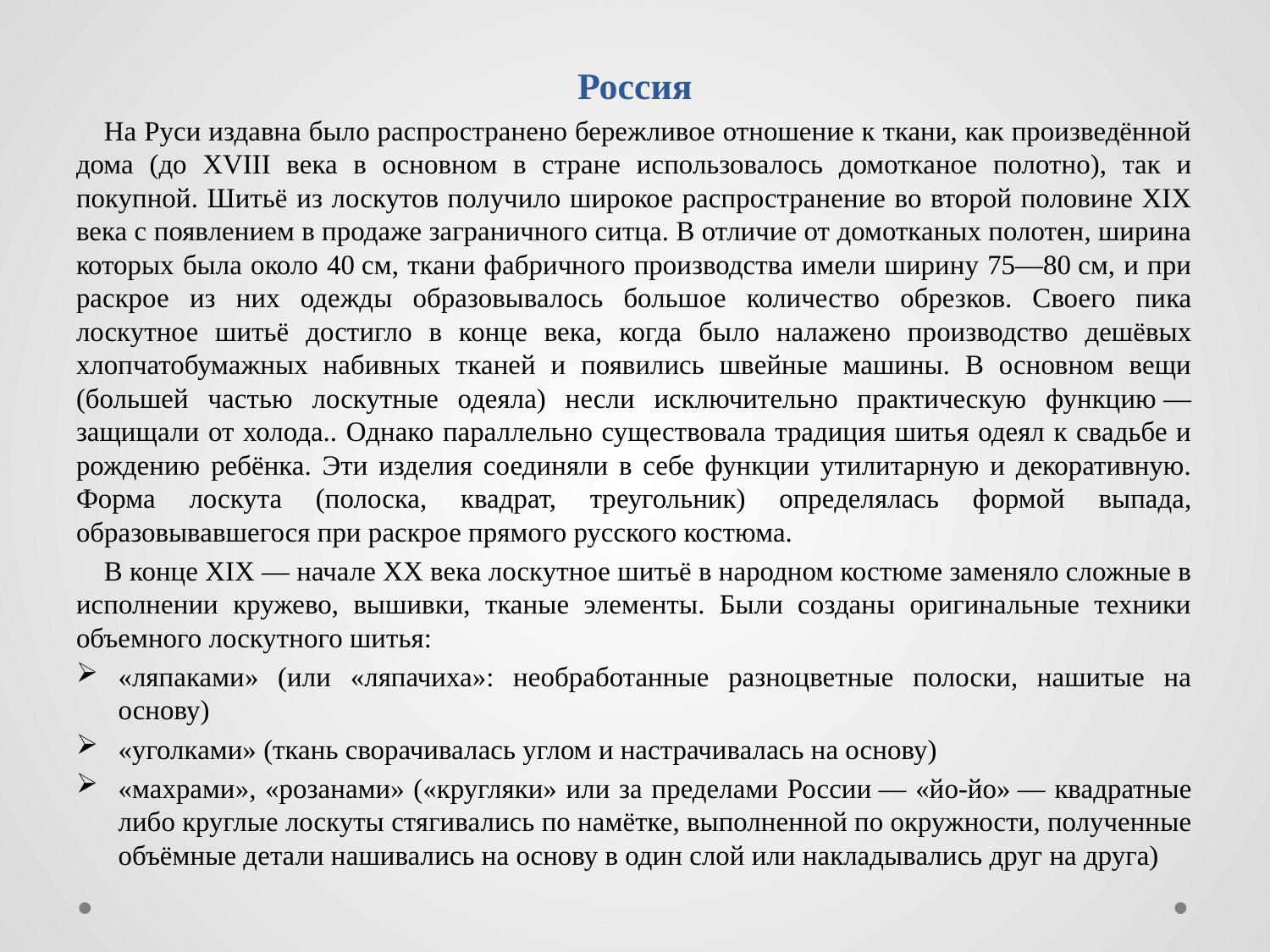

Россия
	На Руси издавна было распространено бережливое отношение к ткани, как произведённой дома (до XVIII века в основном в стране использовалось домотканое полотно), так и покупной. Шитьё из лоскутов получило широкое распространение во второй половине XIX века с появлением в продаже заграничного ситца. В отличие от домотканых полотен, ширина которых была около 40 см, ткани фабричного производства имели ширину 75—80 см, и при раскрое из них одежды образовывалось большое количество обрезков. Своего пика лоскутное шитьё достигло в конце века, когда было налажено производство дешёвых хлопчатобумажных набивных тканей и появились швейные машины. В основном вещи (большей частью лоскутные одеяла) несли исключительно практическую функцию — защищали от холода.. Однако параллельно существовала традиция шитья одеял к свадьбе и рождению ребёнка. Эти изделия соединяли в себе функции утилитарную и декоративную. Форма лоскута (полоска, квадрат, треугольник) определялась формой выпада, образовывавшегося при раскрое прямого русского костюма.
	В конце XIX — начале XX века лоскутное шитьё в народном костюме заменяло сложные в исполнении кружево, вышивки, тканые элементы. Были созданы оригинальные техники объемного лоскутного шитья:
«ляпаками» (или «ляпачиха»: необработанные разноцветные полоски, нашитые на основу)
«уголками» (ткань сворачивалась углом и настрачивалась на основу)
«махрами», «розанами» («кругляки» или за пределами России — «йо-йо» — квадратные либо круглые лоскуты стягивались по намётке, выполненной по окружности, полученные объёмные детали нашивались на основу в один слой или накладывались друг на друга)